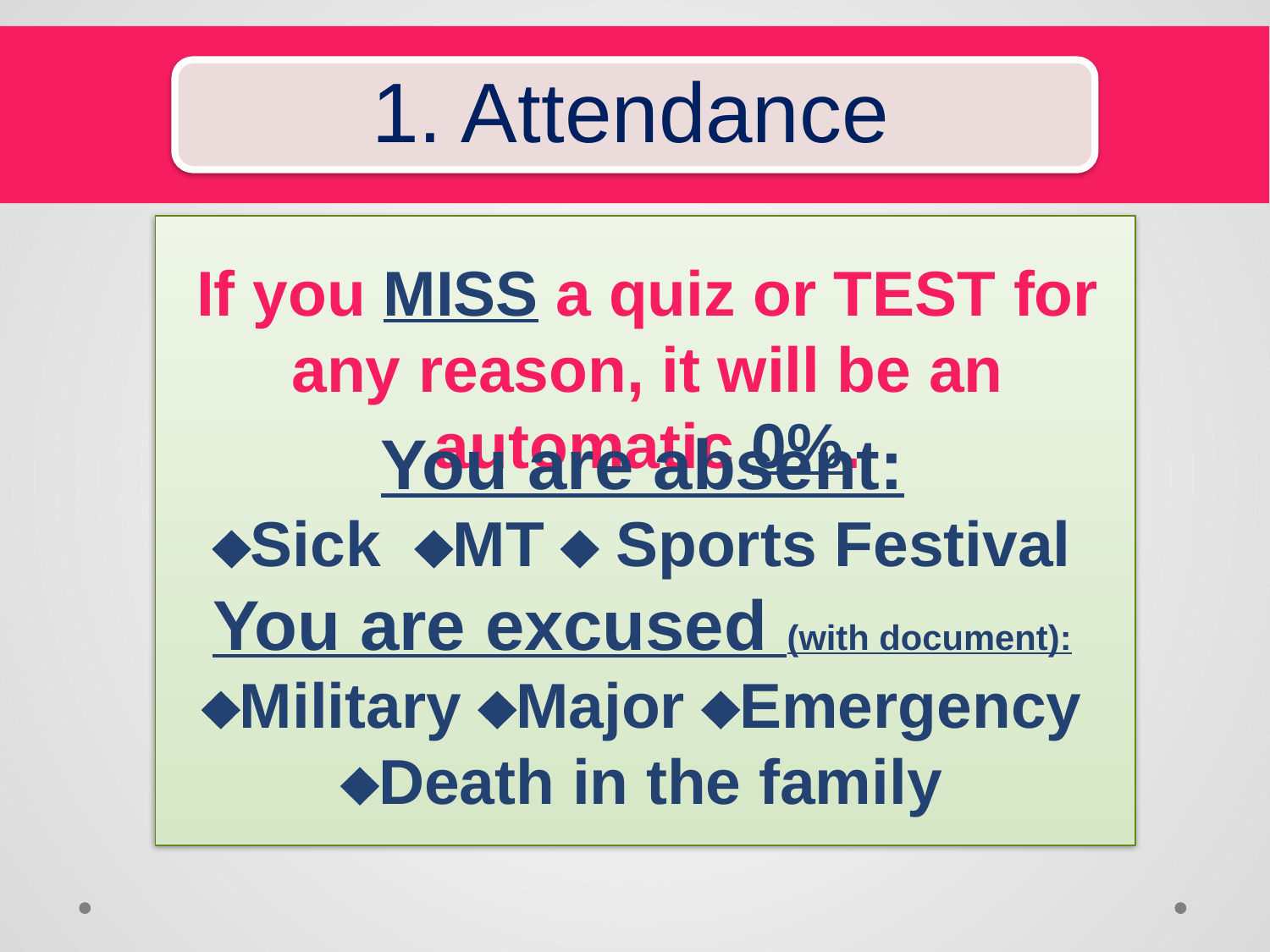

# 1. Attendance

If you MISS a quiz or TEST for any reason, it will be an automatic 0%.
You are absent:
♦Sick  ♦MT ♦ Sports Festival
You are excused (with document):
♦Military ♦Major ♦Emergency
♦Death in the family